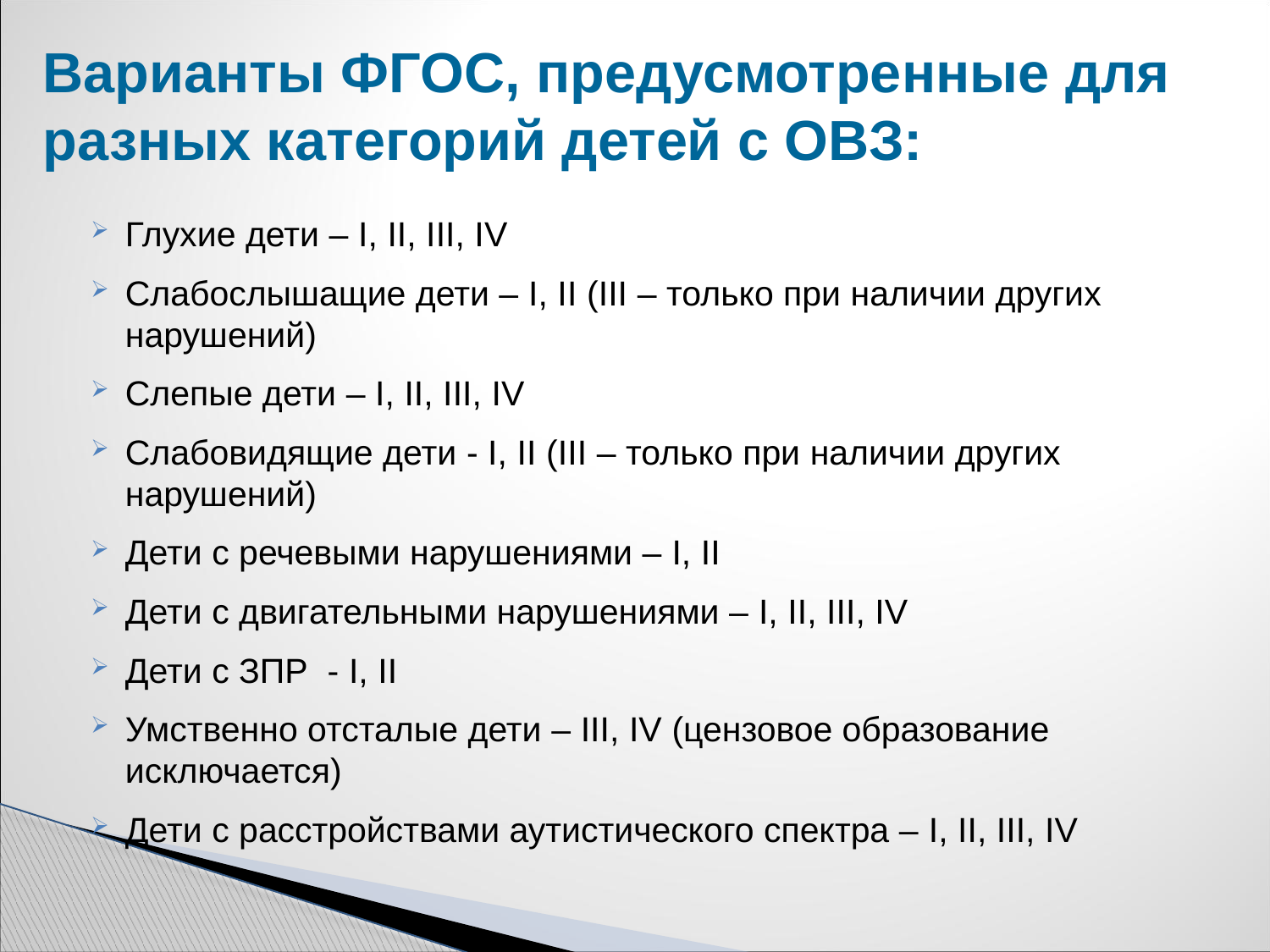

# Варианты ФГОС, предусмотренные для разных категорий детей с ОВЗ:
Глухие дети – I, II, III, IV
Слабослышащие дети – I, II (III – только при наличии других нарушений)
Слепые дети – I, II, III, IV
Слабовидящие дети - I, II (III – только при наличии других нарушений)
Дети с речевыми нарушениями – I, II
Дети с двигательными нарушениями – I, II, III, IV
Дети с ЗПР  - I, II
Умственно отсталые дети – III, IV (цензовое образование исключается)
Дети с расстройствами аутистического спектра – I, II, III, IV